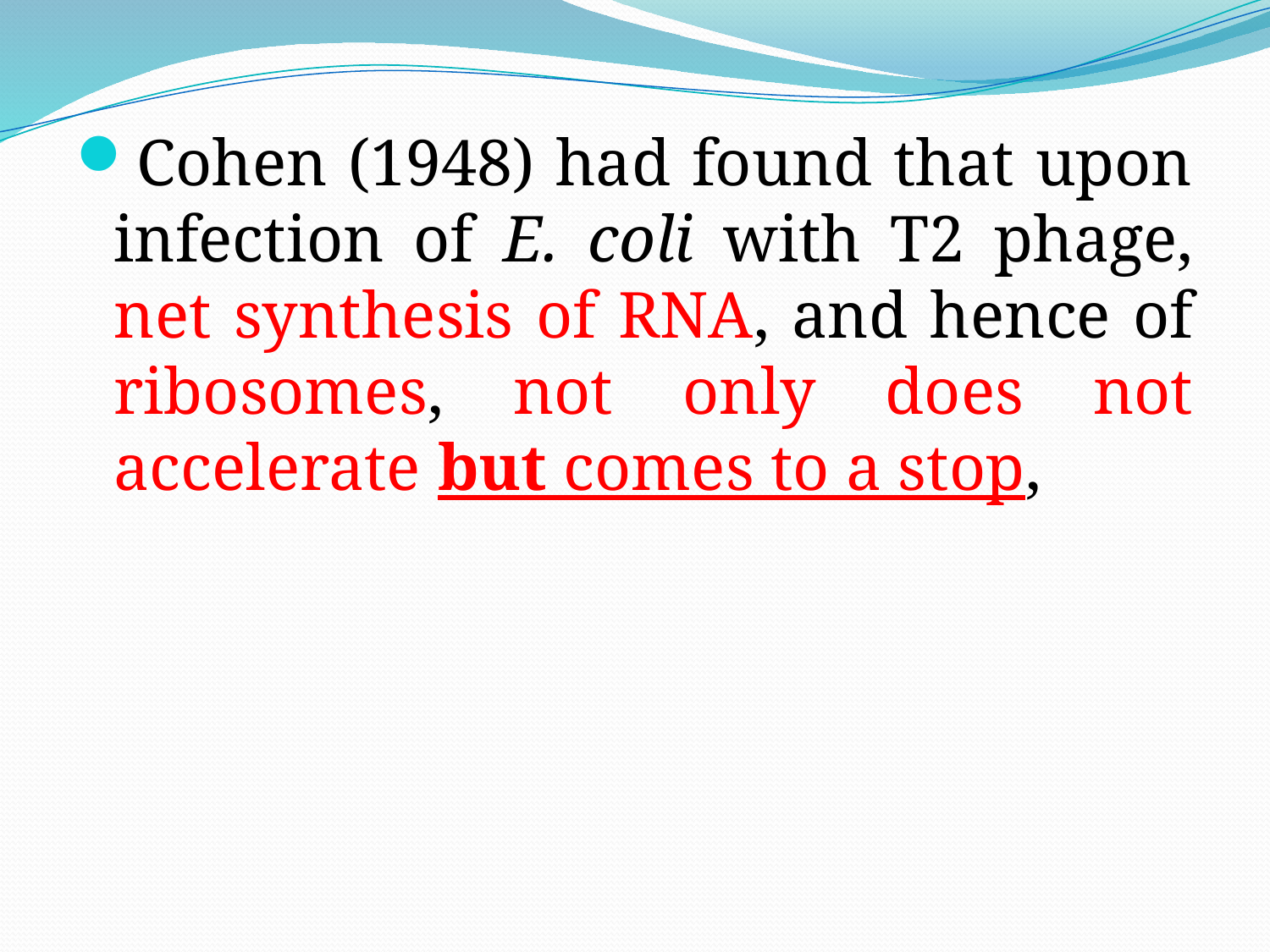

Cohen (1948) had found that upon infection of E. coli with T2 phage, net synthesis of RNA, and hence of ribosomes, not only does not accelerate but comes to a stop,